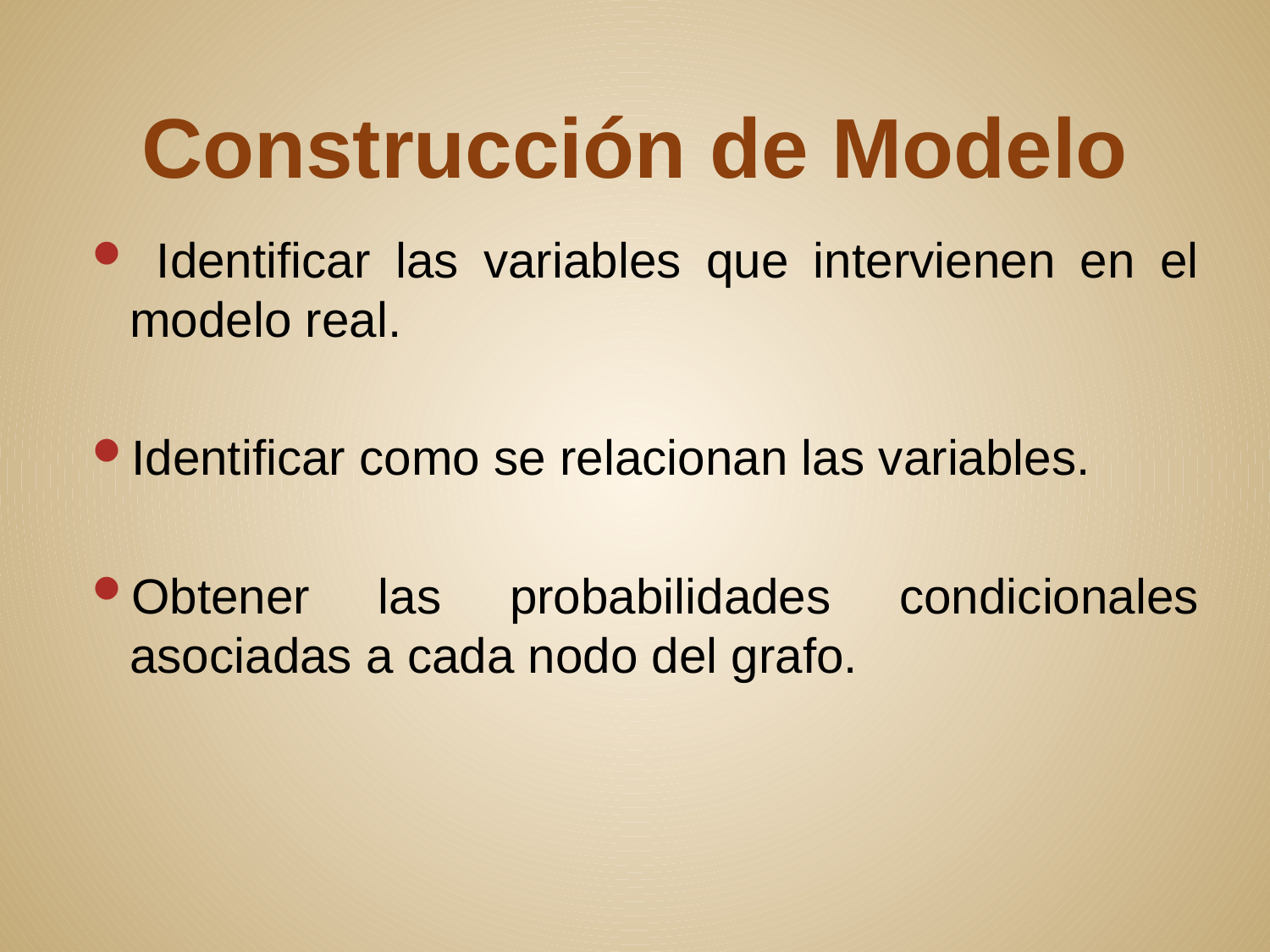

# Construcción de Modelo
 Identificar las variables que intervienen en el modelo real.

Identificar como se relacionan las variables.

Obtener las probabilidades condicionales asociadas a cada nodo del grafo.